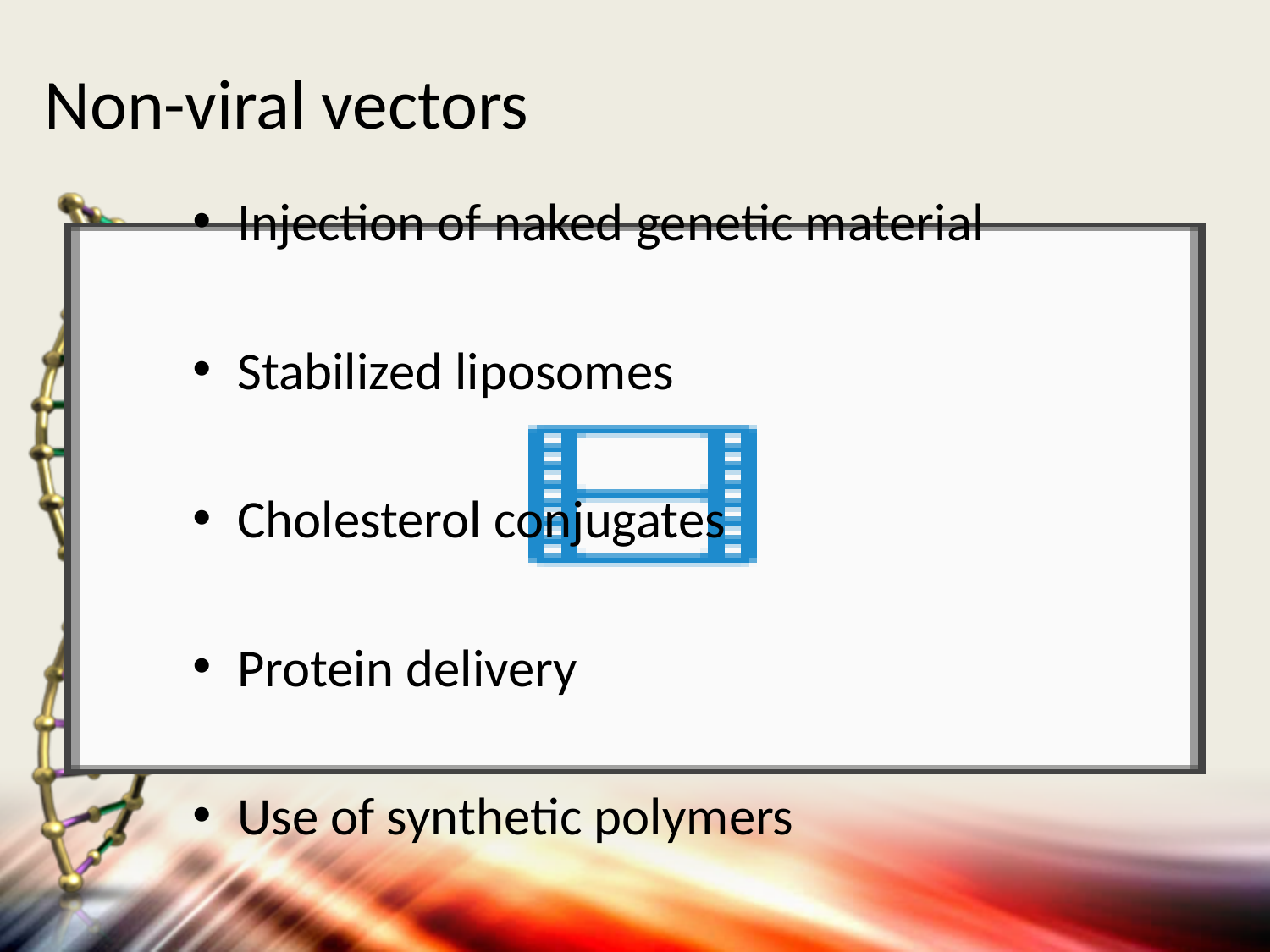

# Non-viral vectors
Injection of naked genetic material

Stabilized liposomes

Cholesterol conjugates

Protein delivery

Use of synthetic polymers